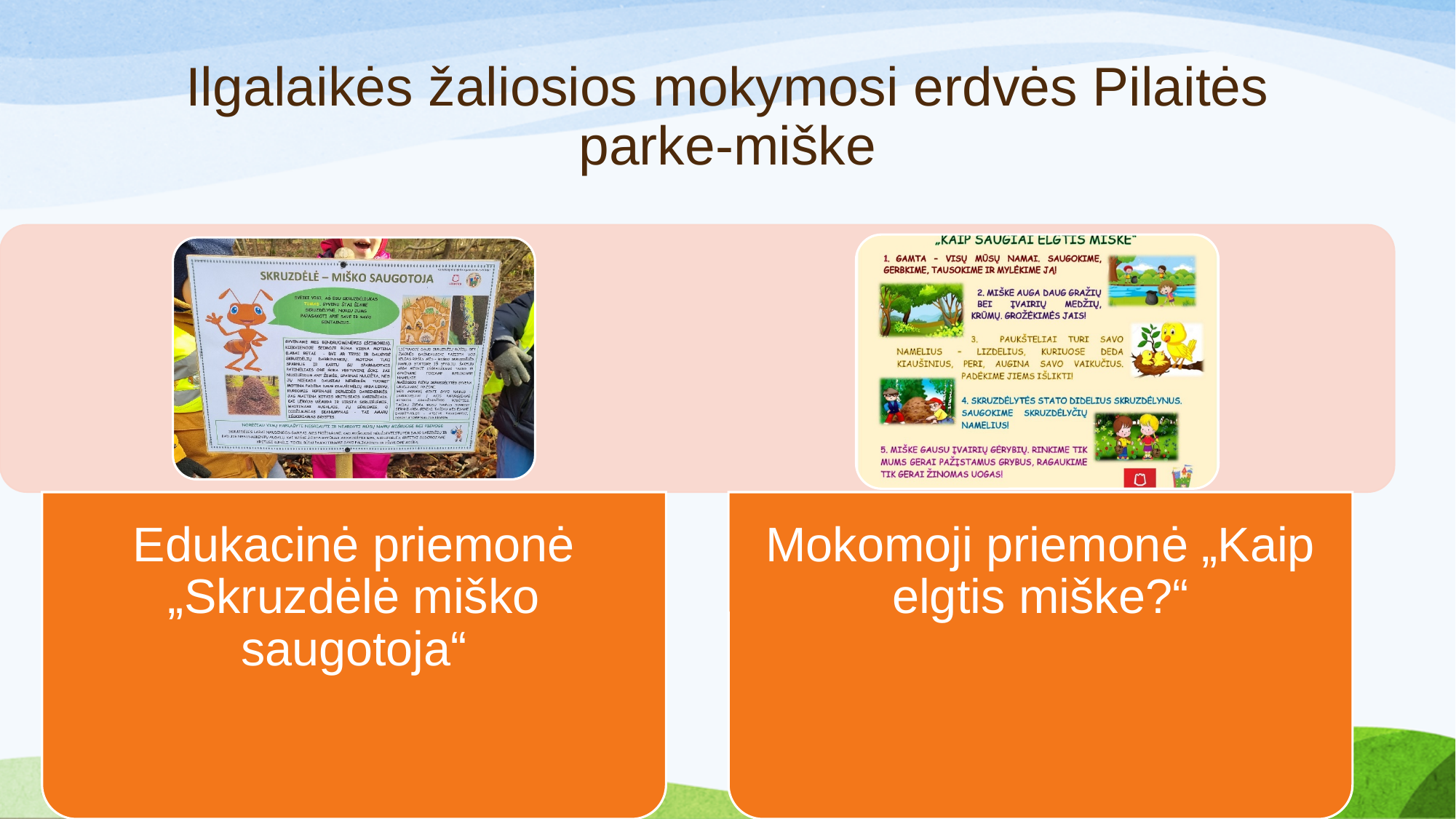

# Ilgalaikės žaliosios mokymosi erdvės Pilaitės parke-miške
Edukacinė priemonė „Skruzdėlė miško saugotoja“
Mokomoji priemonė „Kaip elgtis miške?“